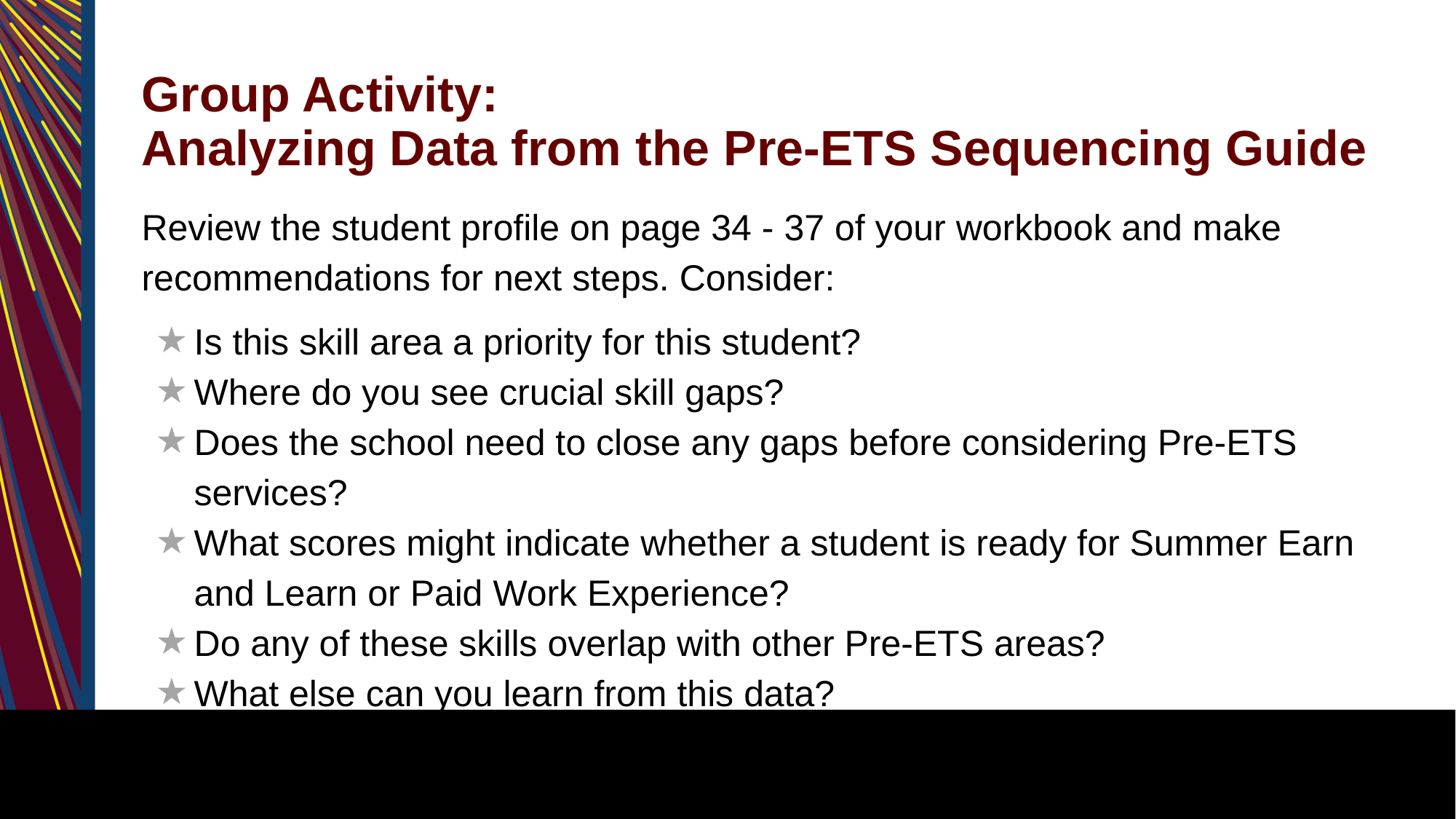

# Group Activity:
Analyzing Data from the Pre-ETS Sequencing Guide
Review the student profile on page 34 - 37 of your workbook and make recommendations for next steps. Consider:
Is this skill area a priority for this student?
Where do you see crucial skill gaps?
Does the school need to close any gaps before considering Pre-ETS services?
What scores might indicate whether a student is ready for Summer Earn and Learn or Paid Work Experience?
Do any of these skills overlap with other Pre-ETS areas?
What else can you learn from this data?